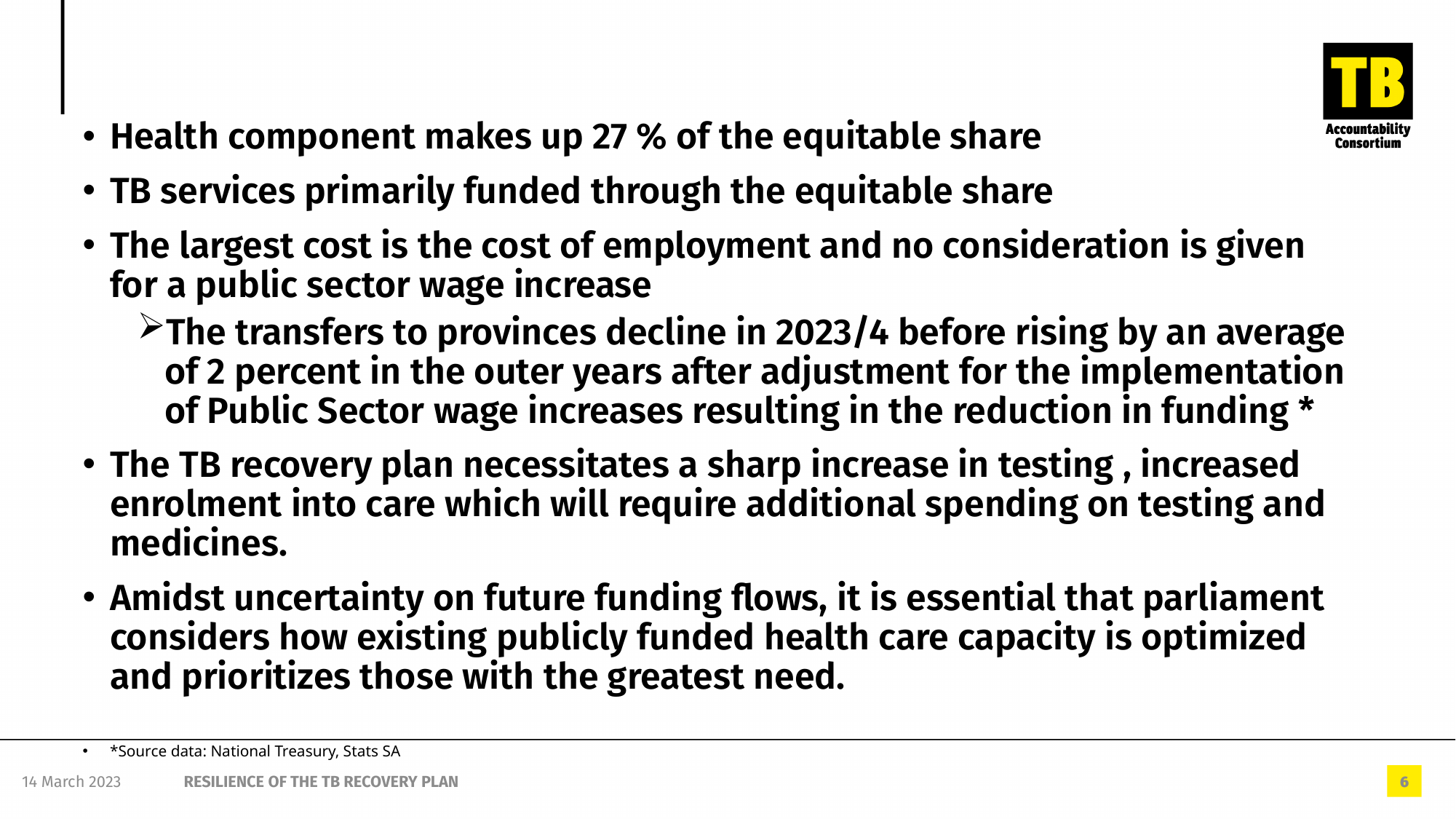

#

Health component makes up 27 % of the equitable share
TB services primarily funded through the equitable share
The largest cost is the cost of employment and no consideration is given for a public sector wage increase
The transfers to provinces decline in 2023/4 before rising by an average of 2 percent in the outer years after adjustment for the implementation of Public Sector wage increases resulting in the reduction in funding *
The TB recovery plan necessitates a sharp increase in testing , increased enrolment into care which will require additional spending on testing and medicines.
Amidst uncertainty on future funding flows, it is essential that parliament considers how existing publicly funded health care capacity is optimized and prioritizes those with the greatest need.

*Source data: National Treasury, Stats SA

RESILIENCE OF THE TB RECOVERY PLAN
14 March 2023
6